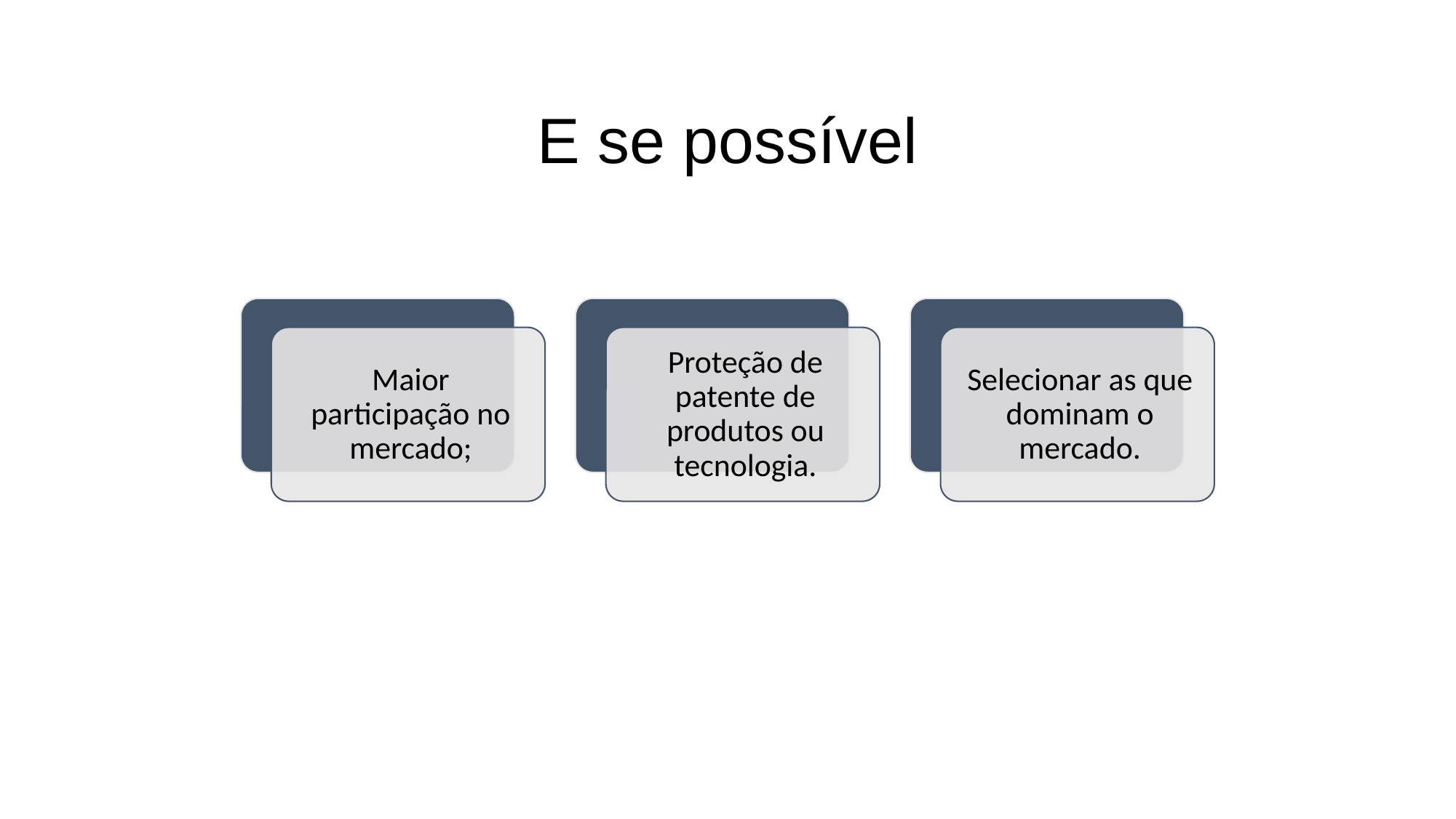

# E se possível
Maior participação no mercado;
Proteção de patente de produtos ou tecnologia.
Selecionar as que dominam o mercado.